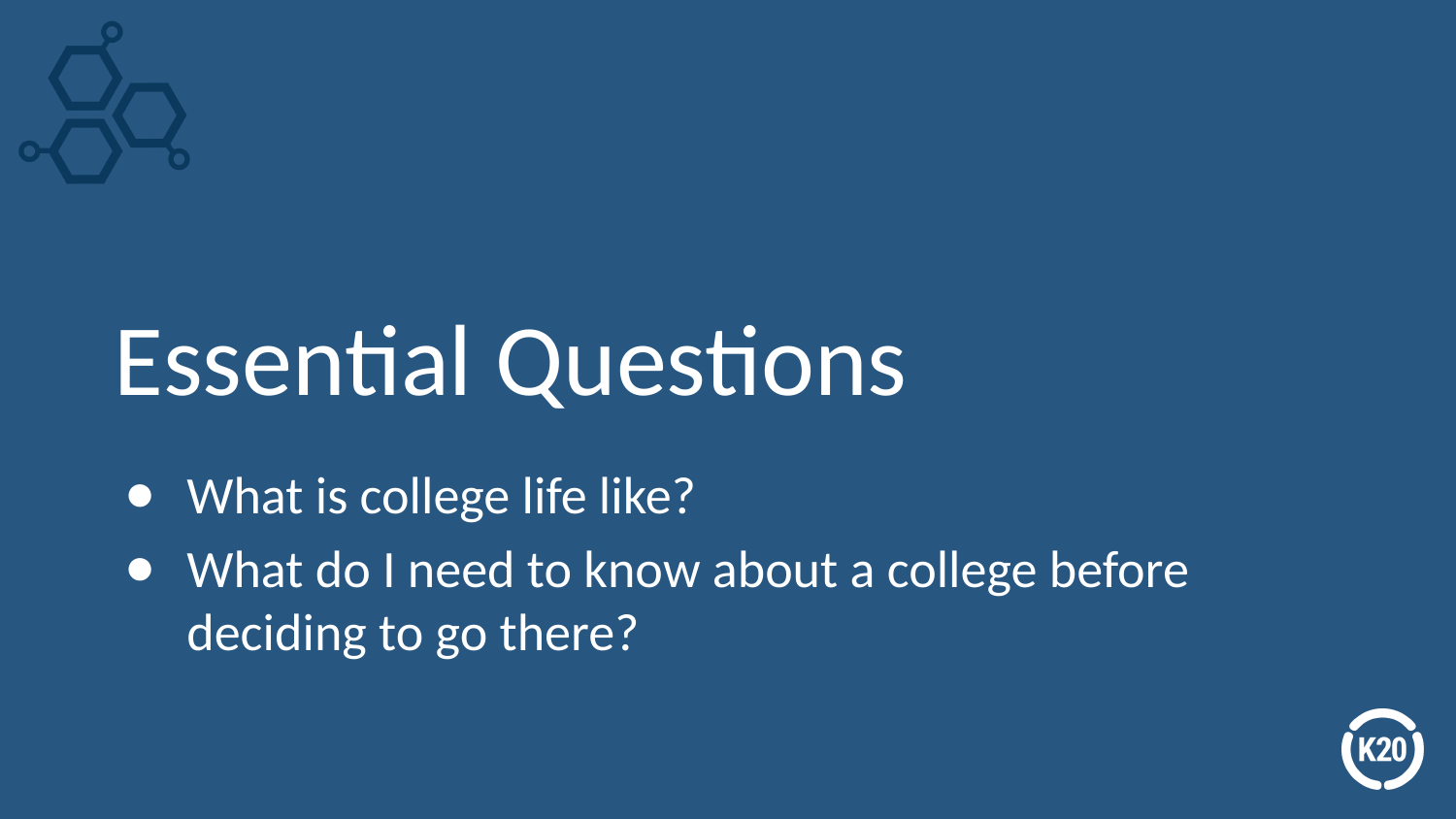

# Essential Questions
What is college life like?
What do I need to know about a college before deciding to go there?